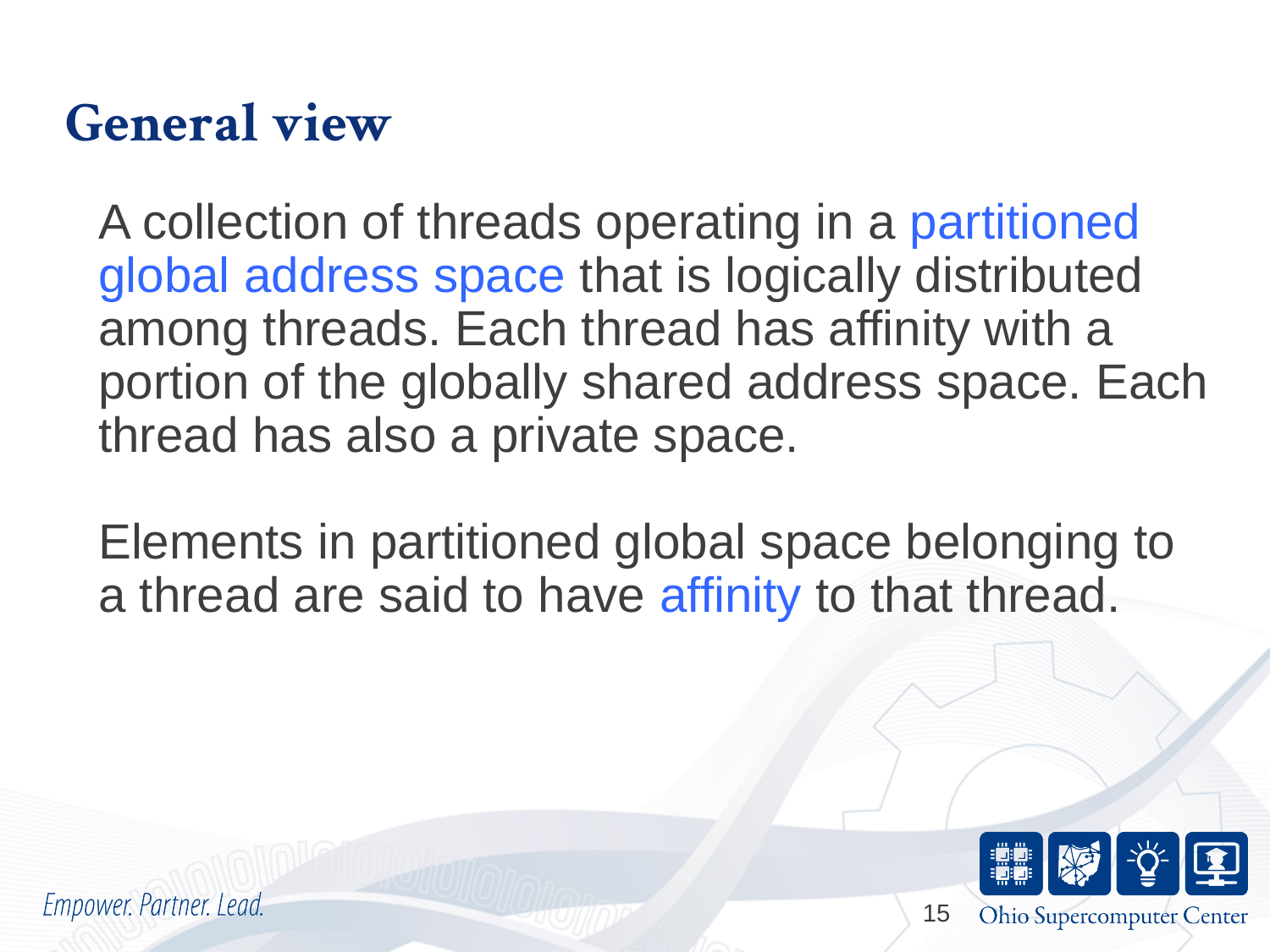

# General view
	A collection of threads operating in a partitioned global address space that is logically distributed among threads. Each thread has affinity with a portion of the globally shared address space. Each thread has also a private space.
Elements in partitioned global space belonging to a thread are said to have affinity to that thread.
15